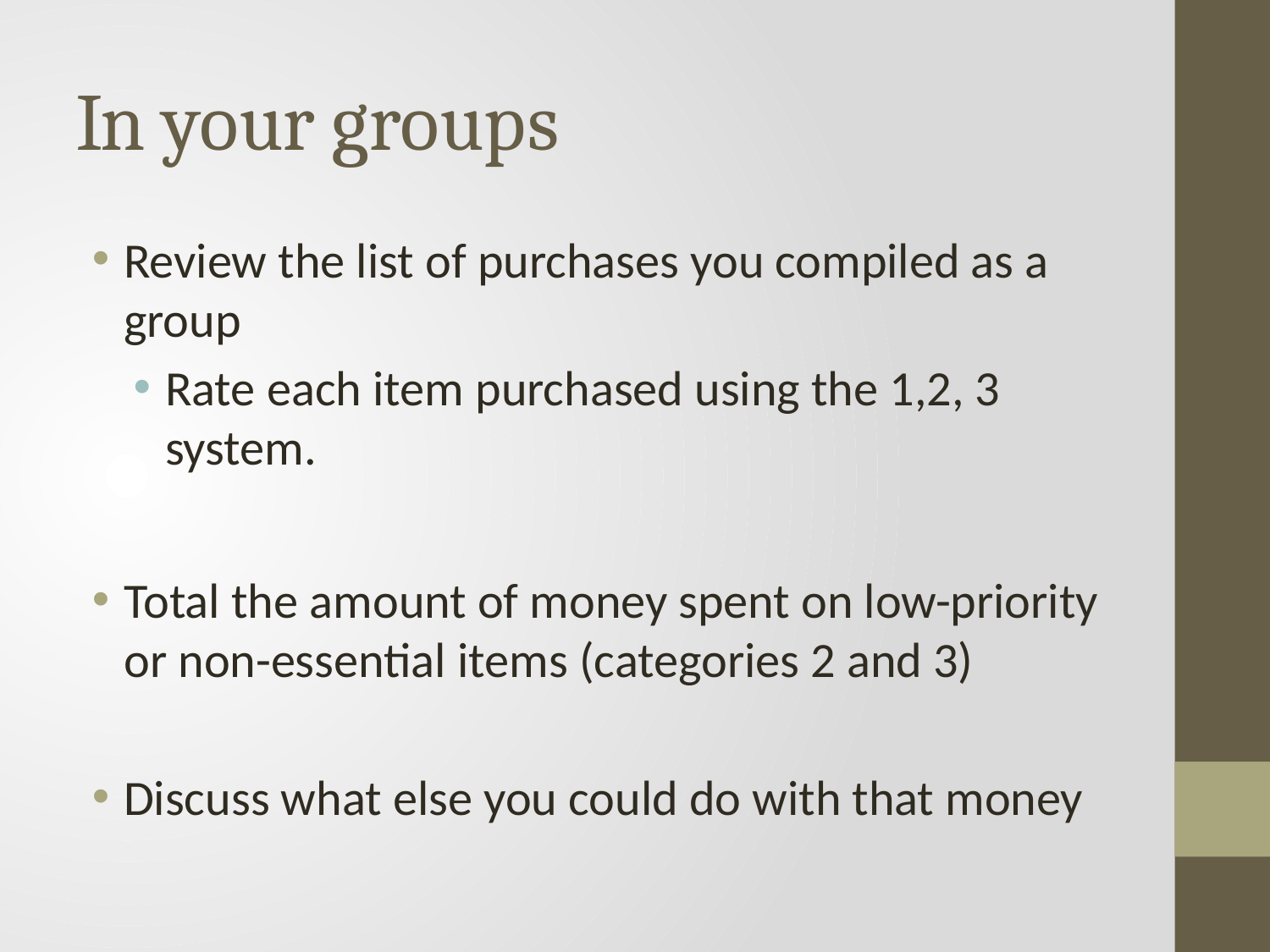

# In your groups
Review the list of purchases you compiled as a group
Rate each item purchased using the 1,2, 3 system.

Total the amount of money spent on low-priority or non-essential items (categories 2 and 3)

Discuss what else you could do with that money